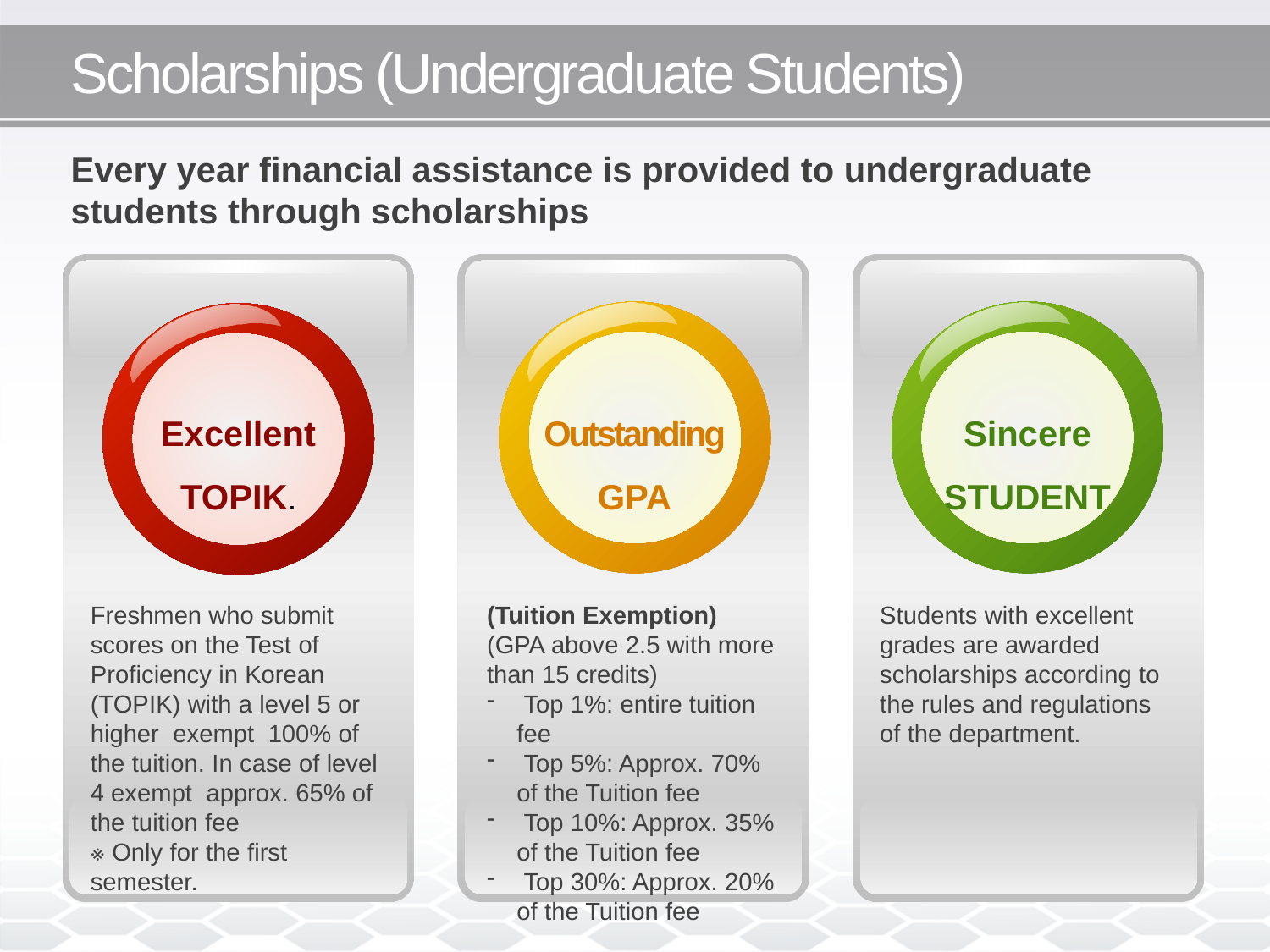

# Scholarships (Undergraduate Students)
Every year financial assistance is provided to undergraduate students through scholarships

Excellent TOPIK.
Outstanding GPA
Sincere STUDENT
Freshmen who submit scores on the Test of Proficiency in Korean (TOPIK) with a level 5 or higher  exempt  100% of the tuition. In case of level 4 exempt  approx. 65% of the tuition fee
※ Only for the first semester.
(Tuition Exemption)
(GPA above 2.5 with more than 15 credits)
 Top 1%: entire tuition fee
 Top 5%: Approx. 70% of the Tuition fee
 Top 10%: Approx. 35% of the Tuition fee
 Top 30%: Approx. 20% of the Tuition fee
Students with excellent grades are awarded scholarships according to the rules and regulations of the department.